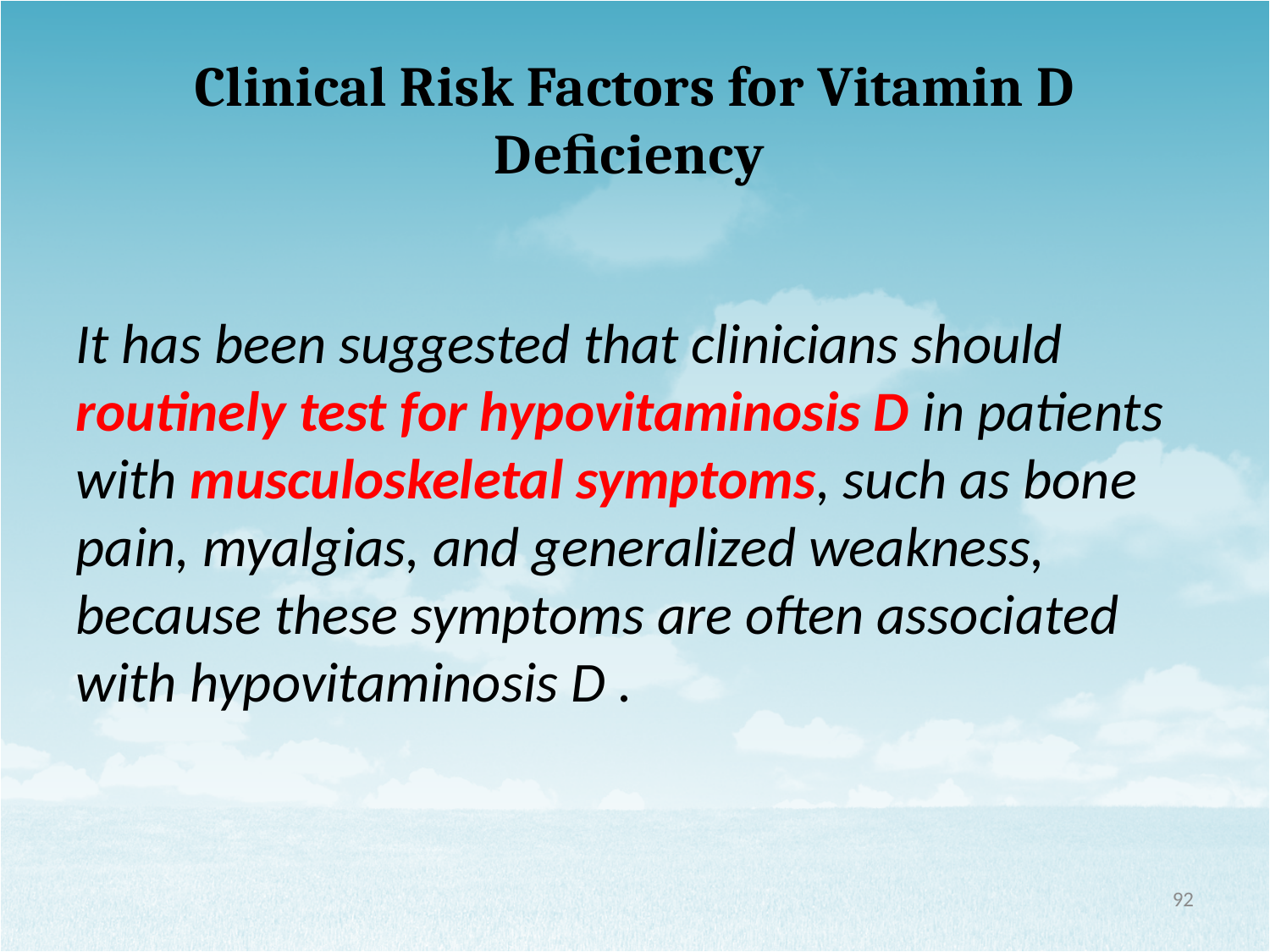

# Clinical Risk Factors for Vitamin D Deﬁciency

It has been suggested that clinicians should routinely test for hypovitaminosis D in patients with musculoskeletal symptoms, such as bone pain, myalgias, and generalized weakness, because these symptoms are often associated with hypovitaminosis D .
92